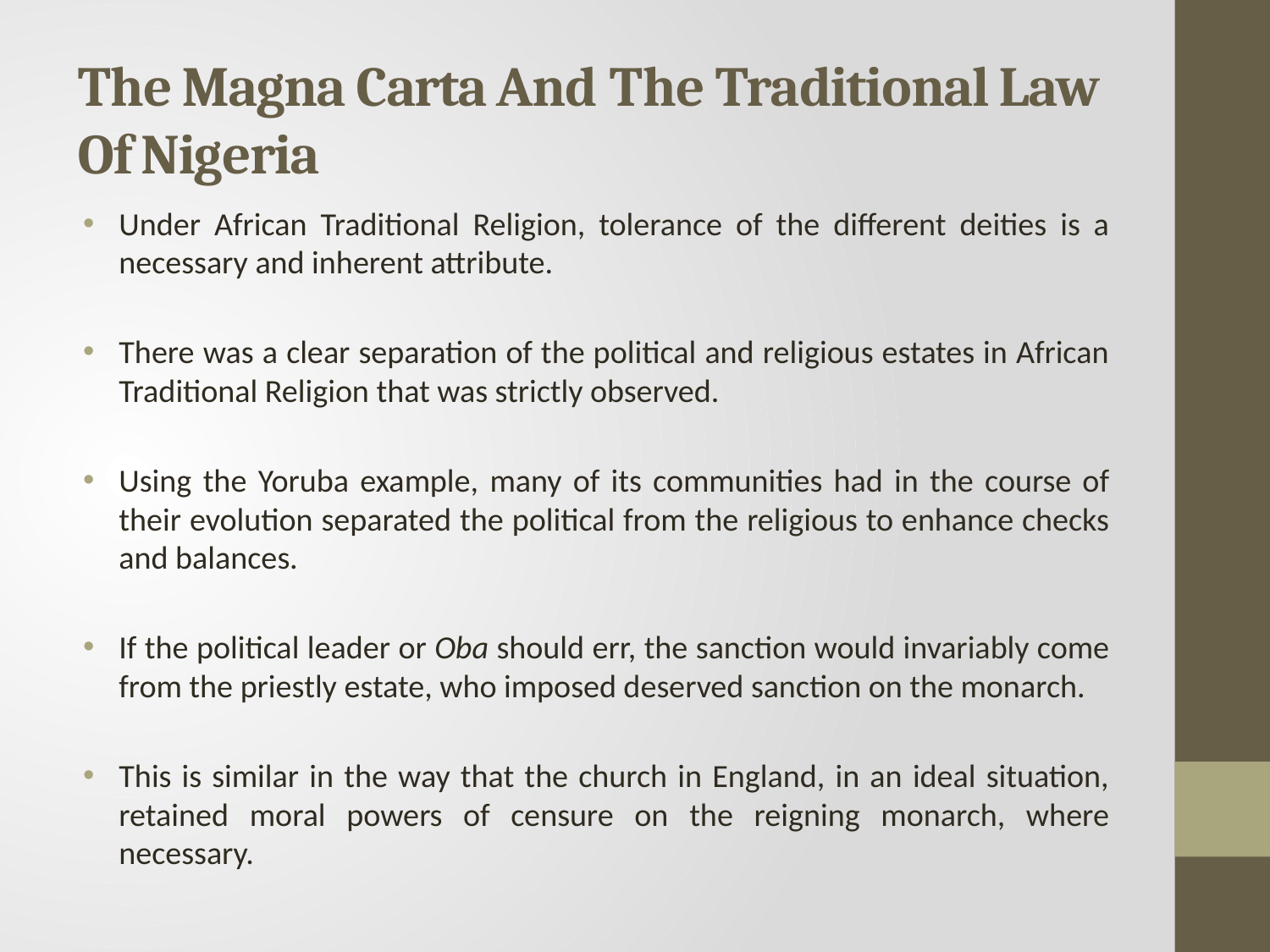

# The Magna Carta And The Traditional Law Of Nigeria
Under African Traditional Religion, tolerance of the different deities is a necessary and inherent attribute.

There was a clear separation of the political and religious estates in African Traditional Religion that was strictly observed.

Using the Yoruba example, many of its communities had in the course of their evolution separated the political from the religious to enhance checks and balances.

If the political leader or Oba should err, the sanction would invariably come from the priestly estate, who imposed deserved sanction on the monarch.

This is similar in the way that the church in England, in an ideal situation, retained moral powers of censure on the reigning monarch, where necessary.